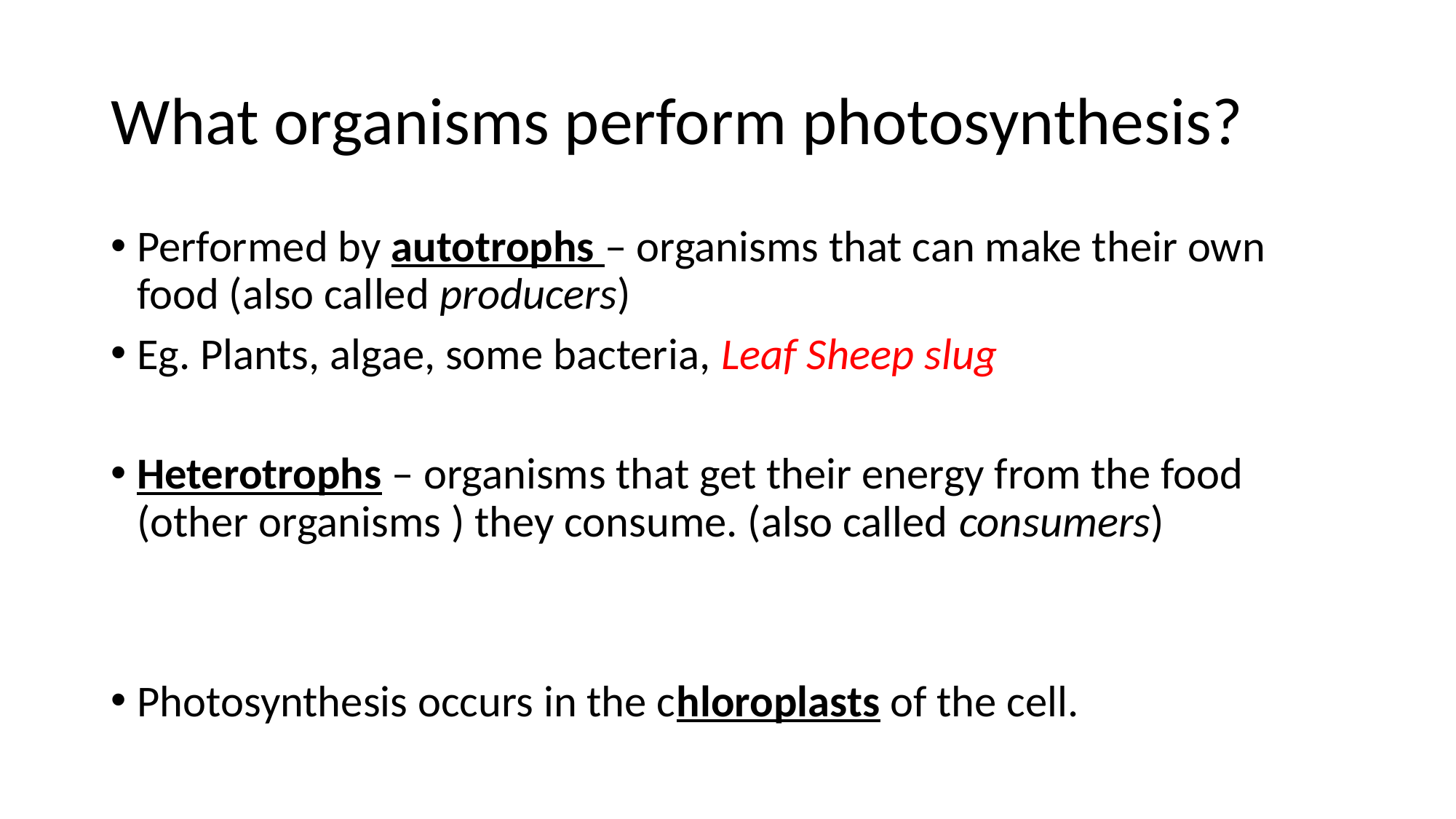

# What organisms perform photosynthesis?
Performed by autotrophs – organisms that can make their own food (also called producers)
Eg. Plants, algae, some bacteria, Leaf Sheep slug

Heterotrophs – organisms that get their energy from the food (other organisms ) they consume. (also called consumers)

Photosynthesis occurs in the chloroplasts of the cell.